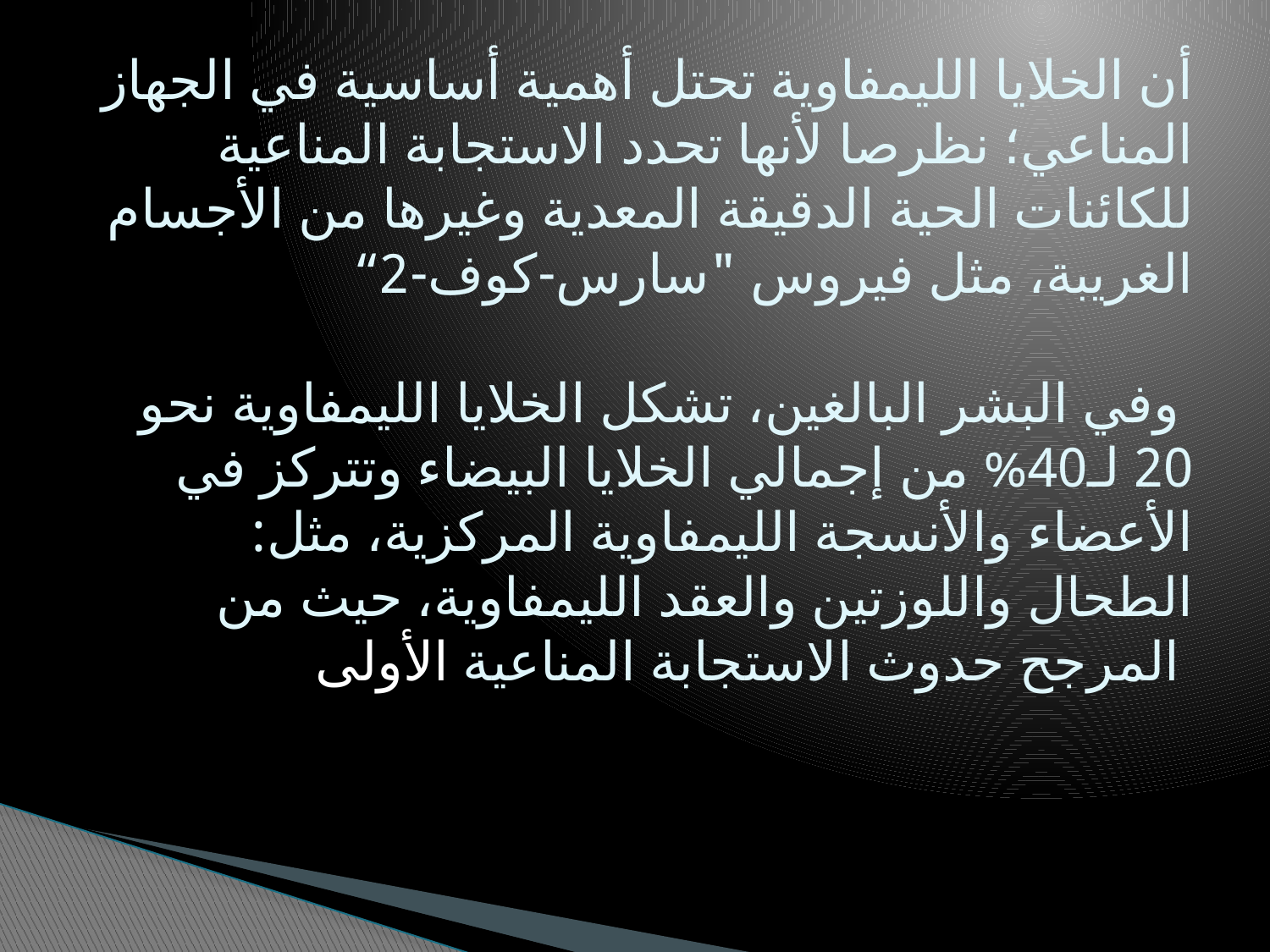

# أن الخلايا الليمفاوية تحتل أهمية أساسية في الجهاز المناعي؛ نظرصا لأنها تحدد الاستجابة المناعية للكائنات الحية الدقيقة المعدية وغيرها من الأجسام الغريبة، مثل فيروس "سارس-كوف-2“ وفي البشر البالغين، تشكل الخلايا الليمفاوية نحو 20 لـ40% من إجمالي الخلايا البيضاء وتتركز في الأعضاء والأنسجة الليمفاوية المركزية، مثل: الطحال واللوزتين والعقد الليمفاوية، حيث من المرجح حدوث الاستجابة المناعية الأولى